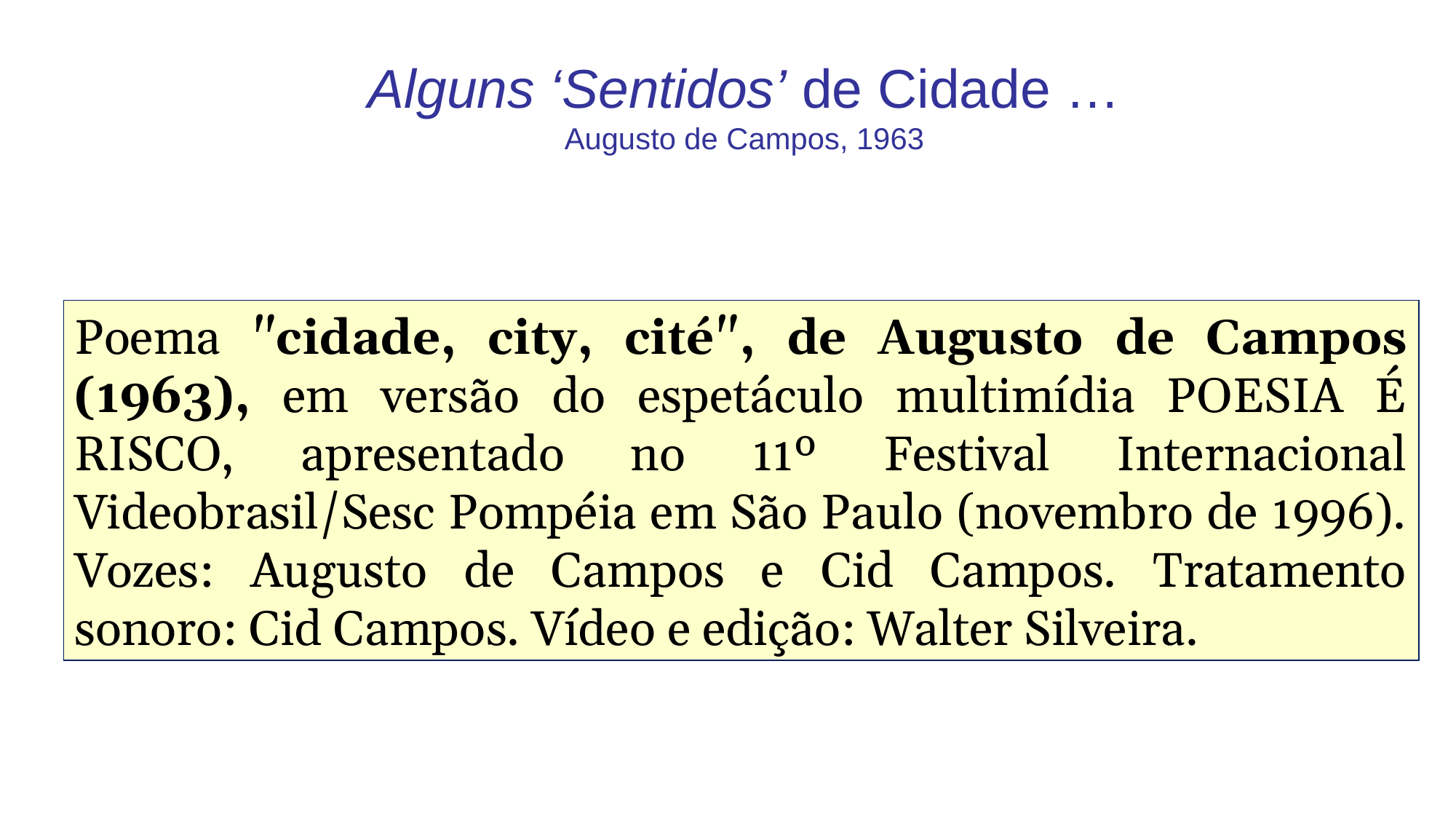

Alguns ‘Sentidos’ de Cidade …
Augusto de Campos, 1963
Poema "cidade, city, cité", de Augusto de Campos (1963), em versão do espetáculo multimídia POESIA É RISCO, apresentado no 11º Festival Internacional Videobrasil/Sesc Pompéia em São Paulo (novembro de 1996). Vozes: Augusto de Campos e Cid Campos. Tratamento sonoro: Cid Campos. Vídeo e edição: Walter Silveira.